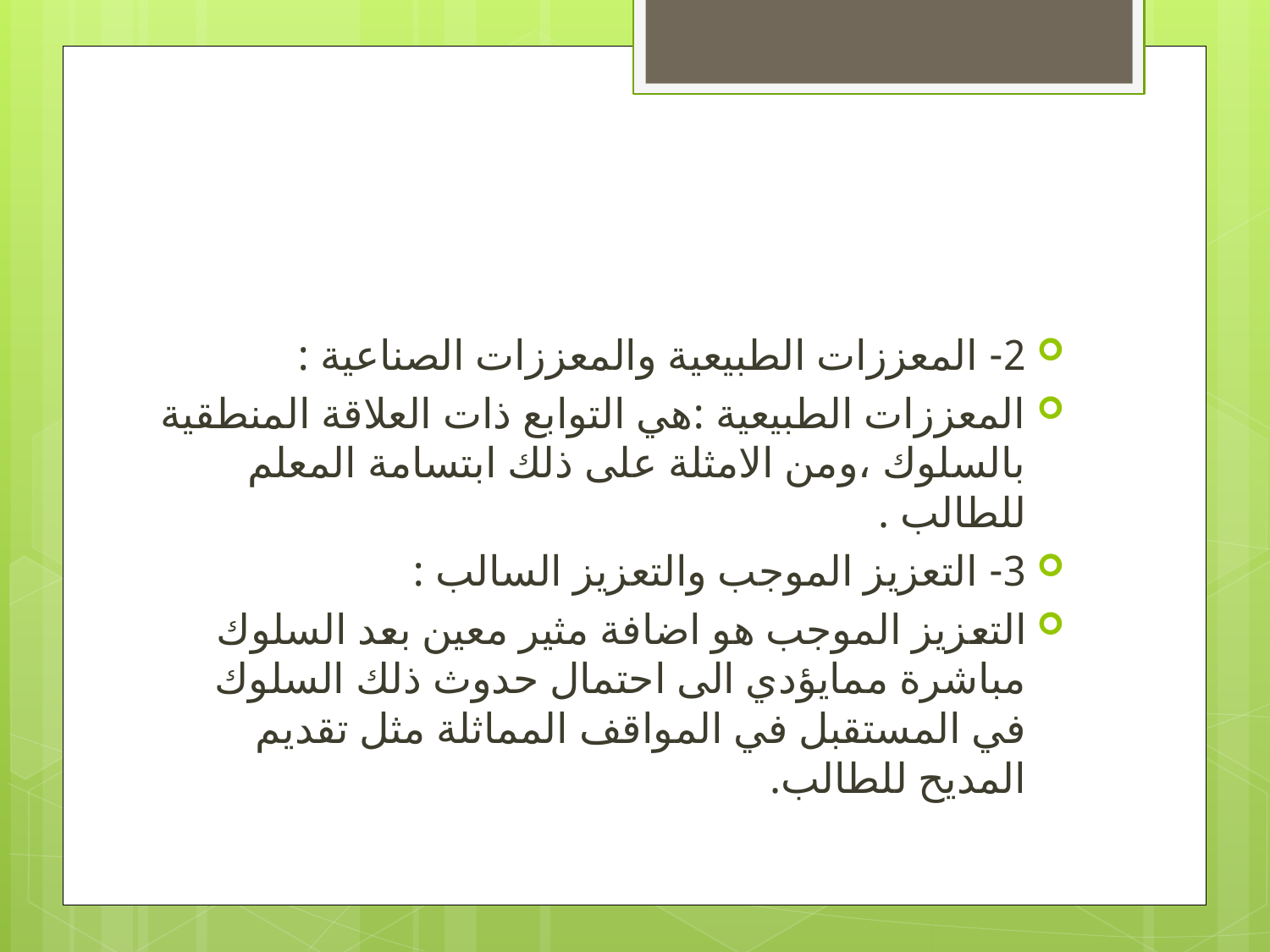

#
2- المعززات الطبيعية والمعززات الصناعية :
المعززات الطبيعية :هي التوابع ذات العلاقة المنطقية بالسلوك ،ومن الامثلة على ذلك ابتسامة المعلم للطالب .
3- التعزيز الموجب والتعزيز السالب :
التعزيز الموجب هو اضافة مثير معين بعد السلوك مباشرة ممايؤدي الى احتمال حدوث ذلك السلوك في المستقبل في المواقف المماثلة مثل تقديم المديح للطالب.